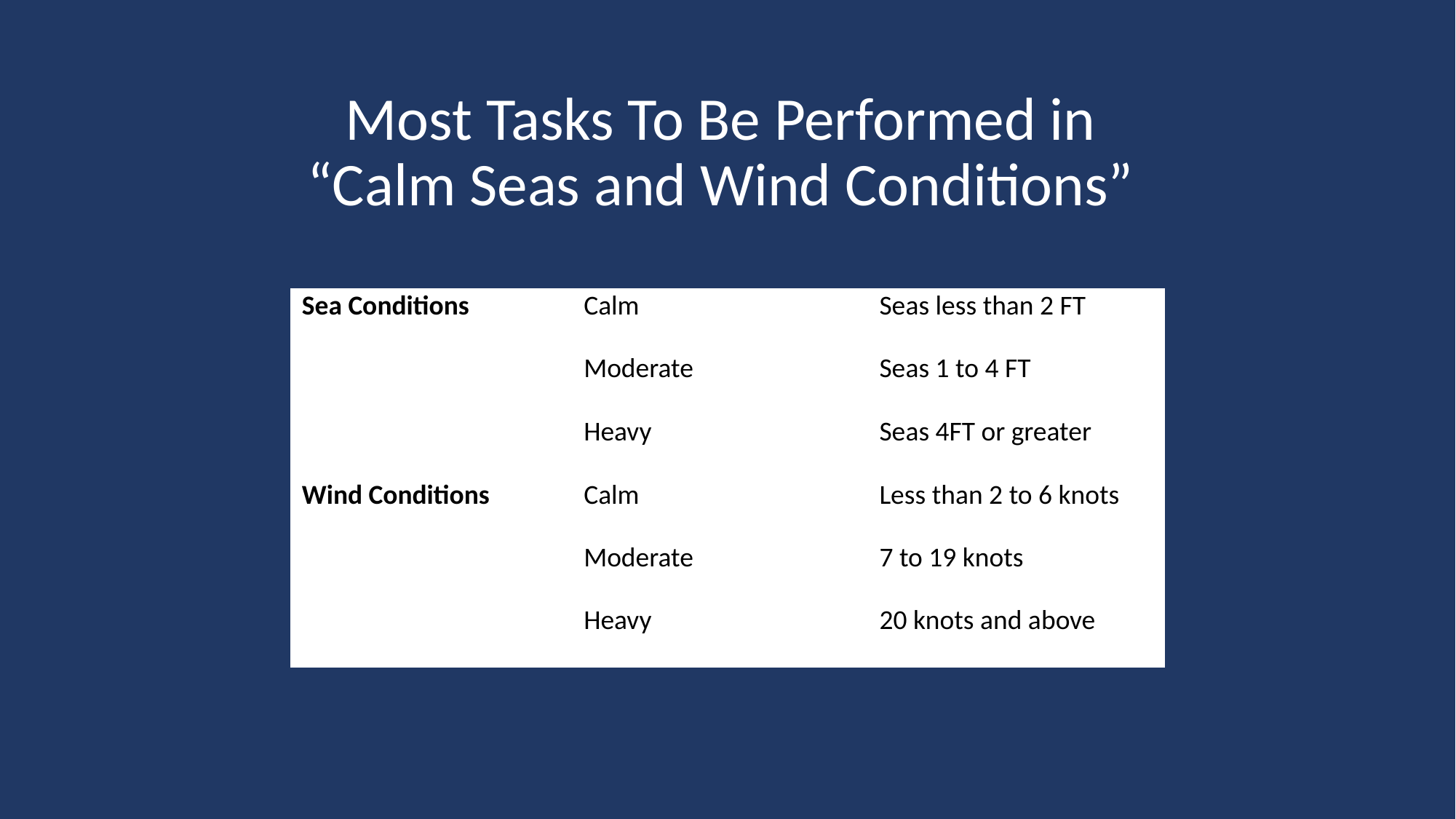

# Most Tasks To Be Performed in “Calm Seas and Wind Conditions”

| Sea Conditions | Calm | Seas less than 2 FT |
| --- | --- | --- |
|  | Moderate | Seas 1 to 4 FT |
|  | Heavy | Seas 4FT or greater |
| Wind Conditions | Calm | Less than 2 to 6 knots |
|  | Moderate | 7 to 19 knots |
|  | Heavy | 20 knots and above |